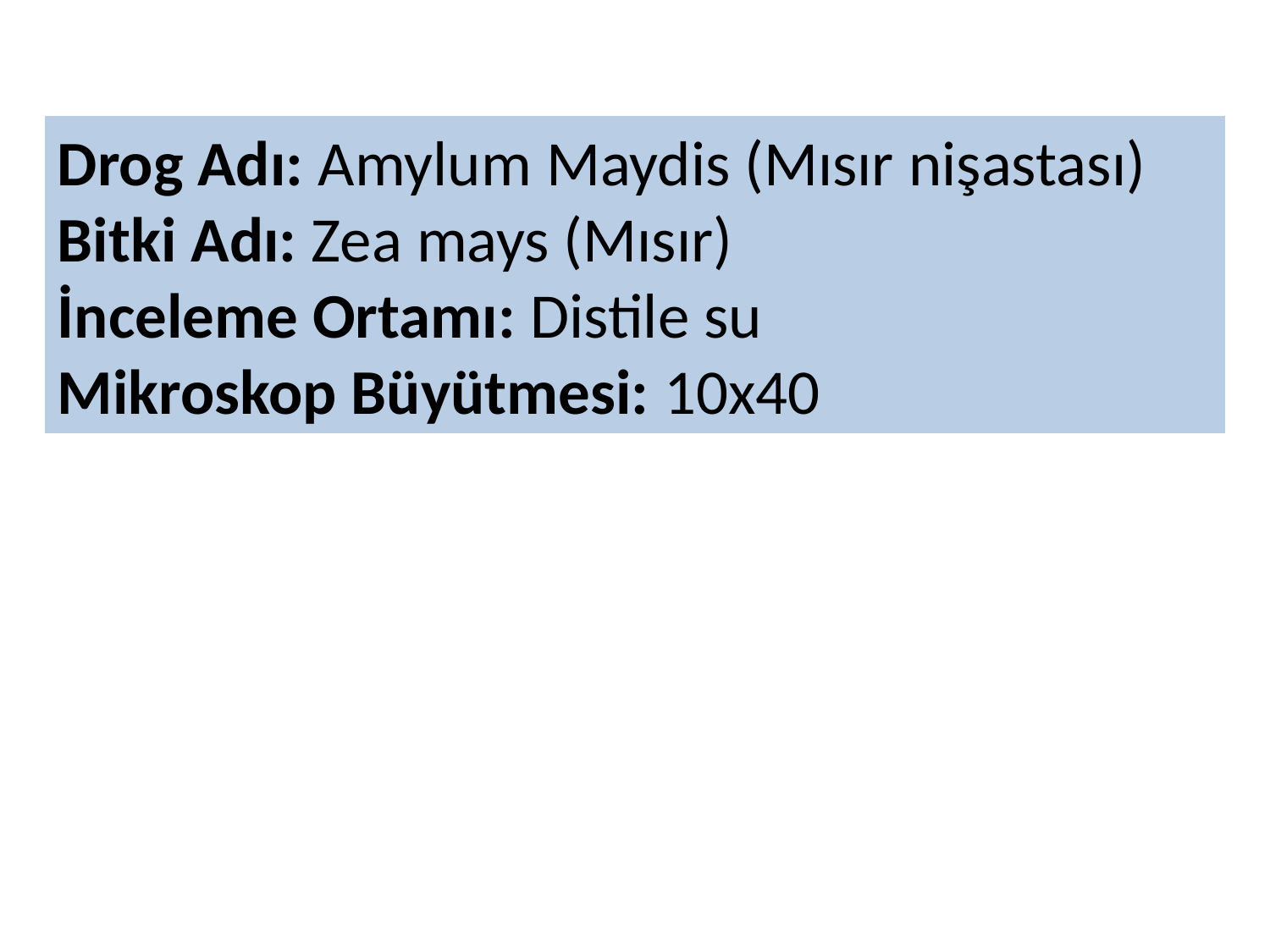

Drog Adı: Amylum Maydis (Mısır nişastası)
Bitki Adı: Zea mays (Mısır)
İnceleme Ortamı: Distile su
Mikroskop Büyütmesi: 10x40